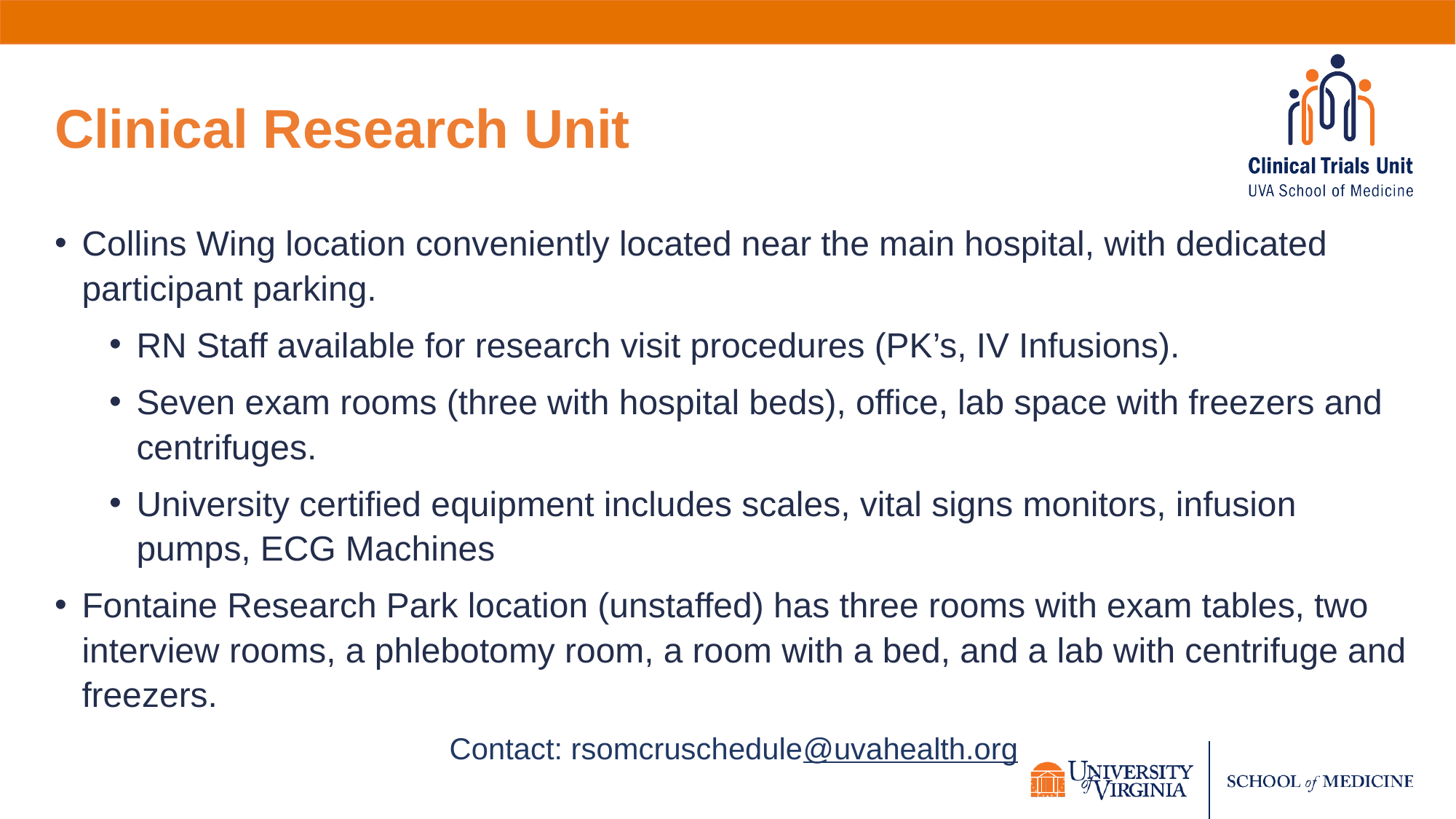

# Clinical Research Unit
Collins Wing location conveniently located near the main hospital, with dedicated participant parking.
RN Staff available for research visit procedures (PK’s, IV Infusions).
Seven exam rooms (three with hospital beds), office, lab space with freezers and centrifuges.
University certified equipment includes scales, vital signs monitors, infusion pumps, ECG Machines
Fontaine Research Park location (unstaffed) has three rooms with exam tables, two interview rooms, a phlebotomy room, a room with a bed, and a lab with centrifuge and freezers.
Contact: rsomcruschedule@uvahealth.org